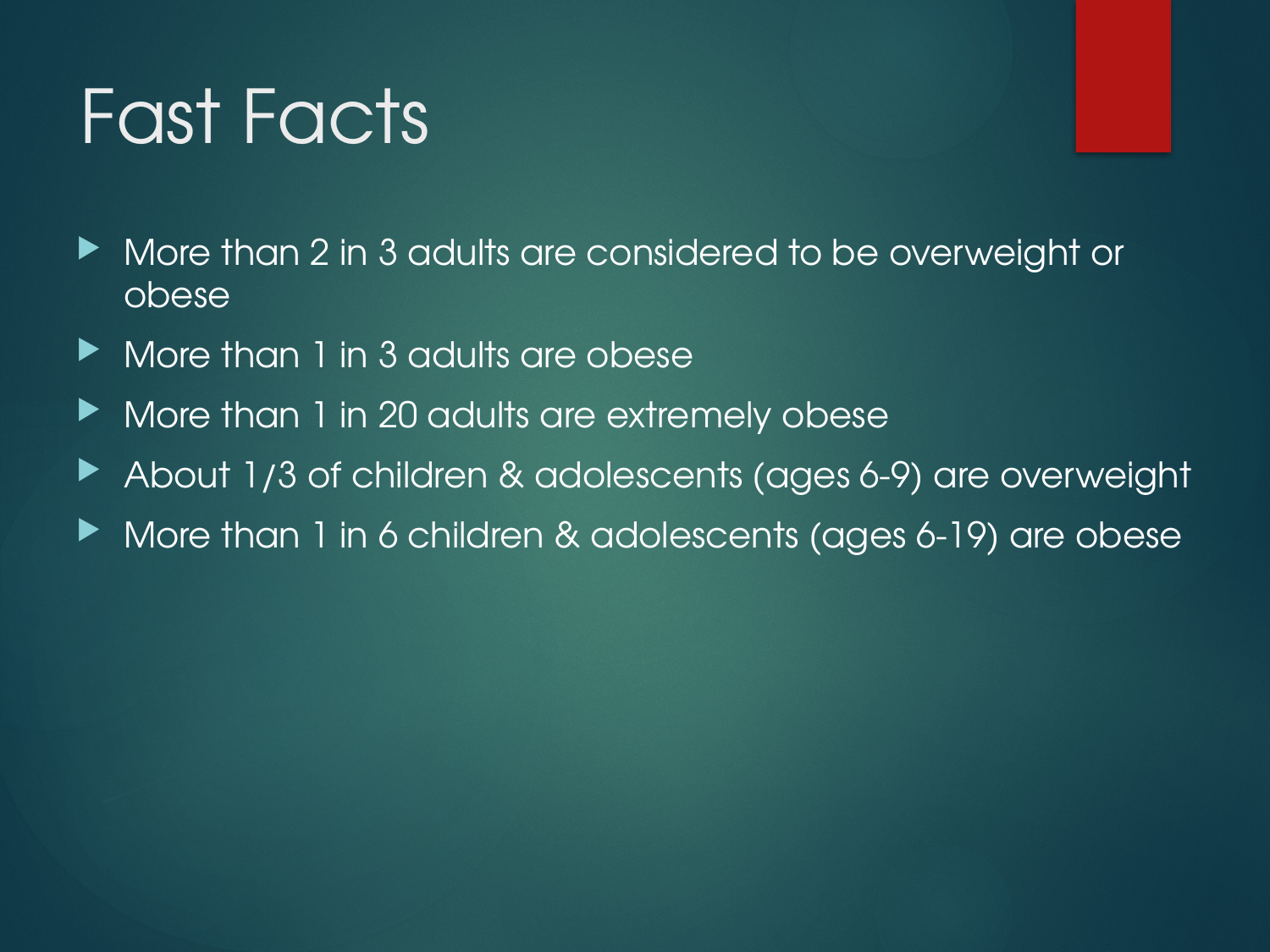

# Fast Facts
More than 2 in 3 adults are considered to be overweight or obese
More than 1 in 3 adults are obese
More than 1 in 20 adults are extremely obese
About 1/3 of children & adolescents (ages 6-9) are overweight
More than 1 in 6 children & adolescents (ages 6-19) are obese